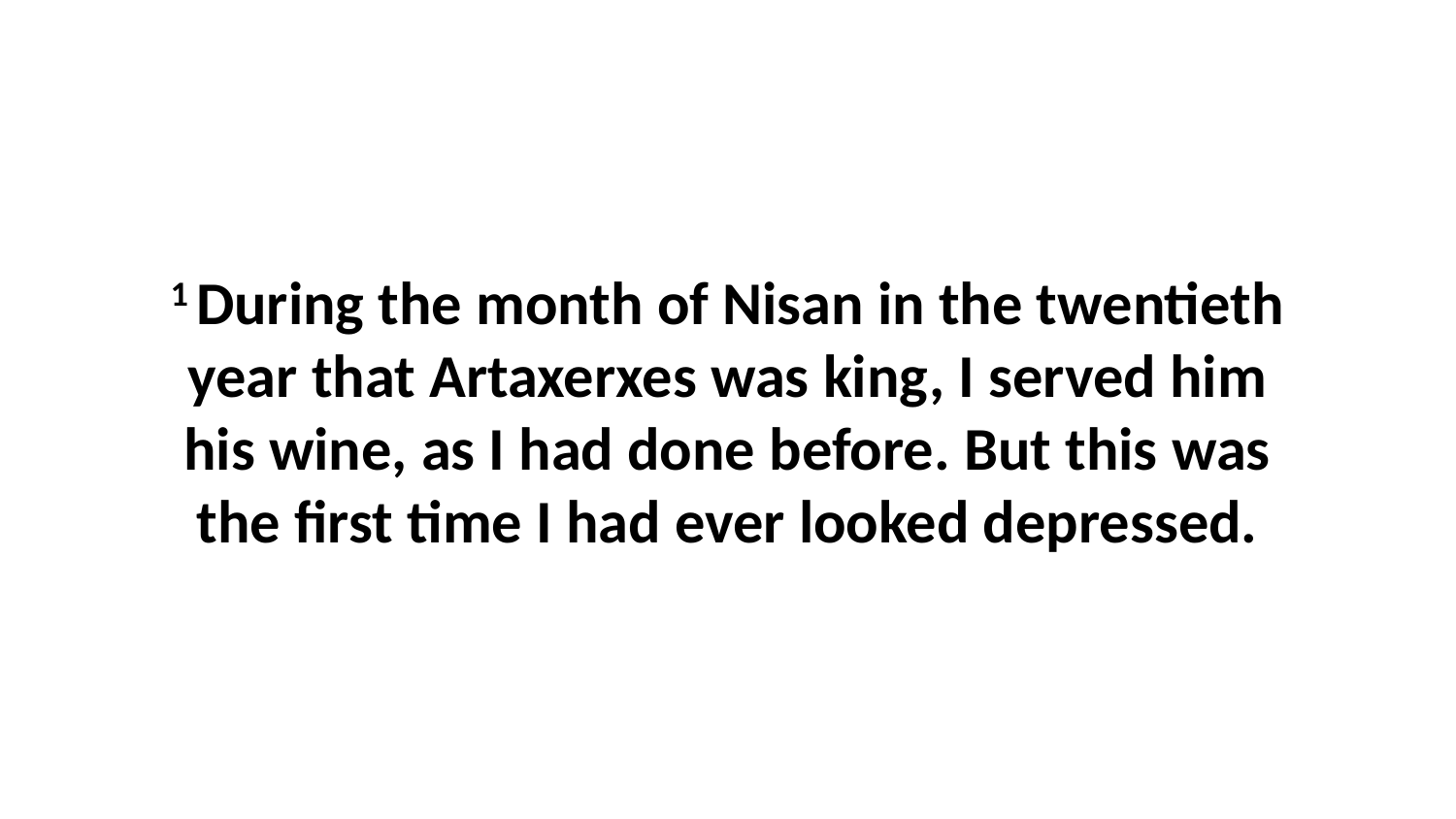

1 During the month of Nisan in the twentieth year that Artaxerxes was king, I served him his wine, as I had done before. But this was the first time I had ever looked depressed.